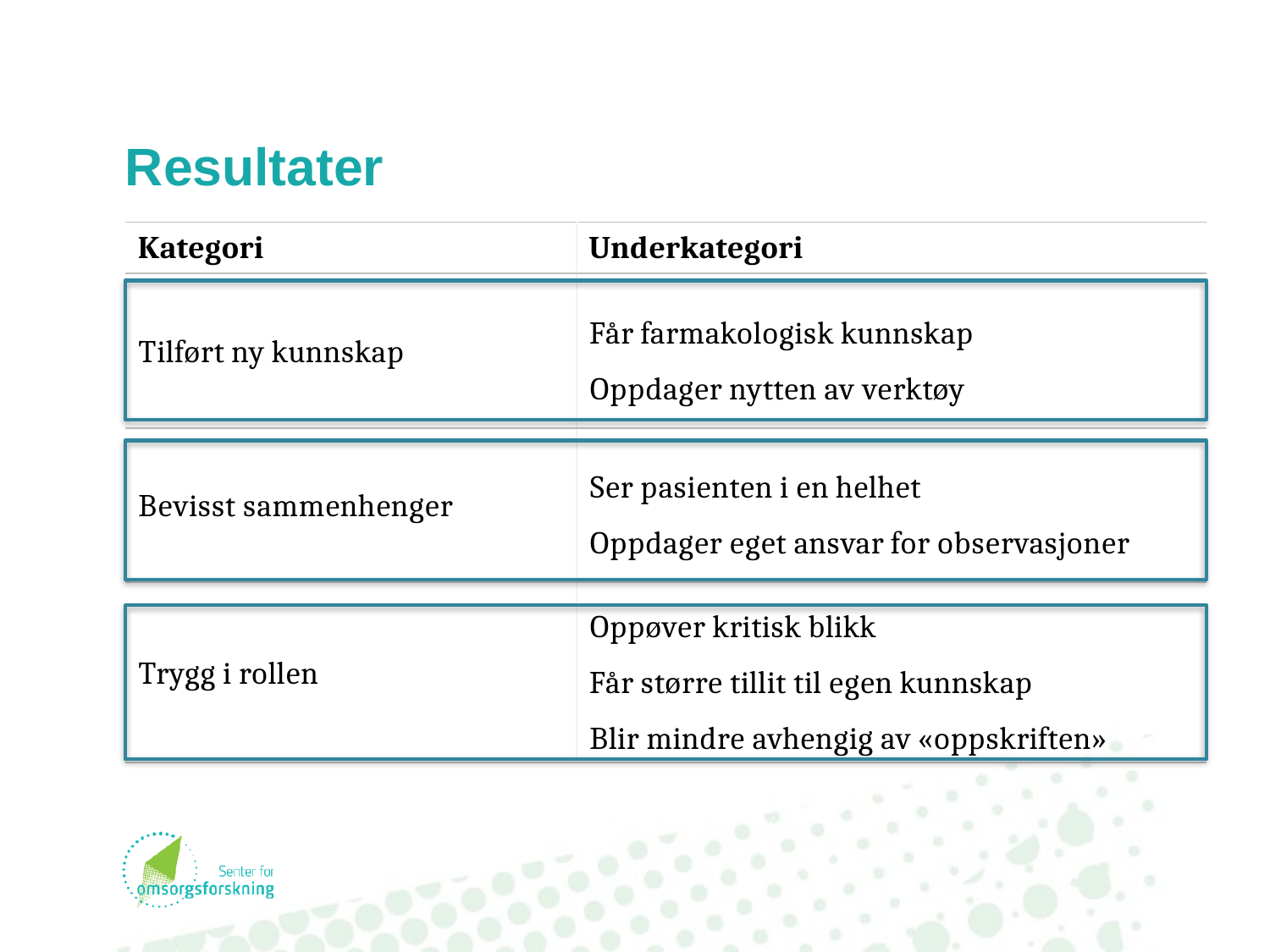

# Resultater
| Kategori | Underkategori |
| --- | --- |
| Tilført ny kunnskap | Får farmakologisk kunnskap Oppdager nytten av verktøy |
| Bevisst sammenhenger | Ser pasienten i en helhet Oppdager eget ansvar for observasjoner |
| Trygg i rollen | Oppøver kritisk blikk Får større tillit til egen kunnskap Blir mindre avhengig av «oppskriften» |